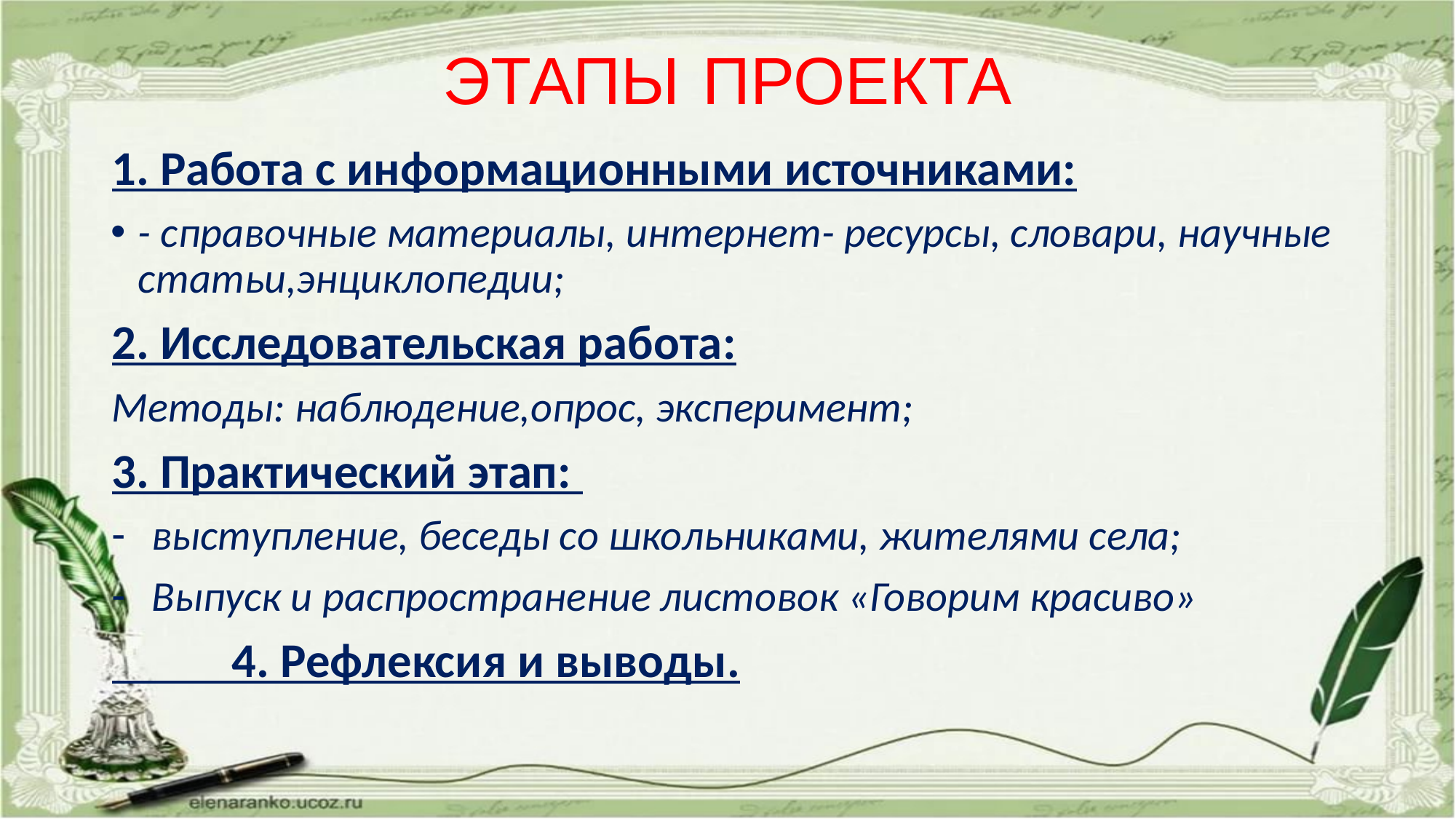

# ЭТАПЫ ПРОЕКТА
1. Работа с информационными источниками:
- справочные материалы, интернет- ресурсы, словари, научные статьи,энциклопедии;
2. Исследовательская работа:
Методы: наблюдение,опрос, эксперимент;
3. Практический этап:
выступление, беседы со школьниками, жителями села;
Выпуск и распространение листовок «Говорим красиво»
           4. Рефлексия и выводы.